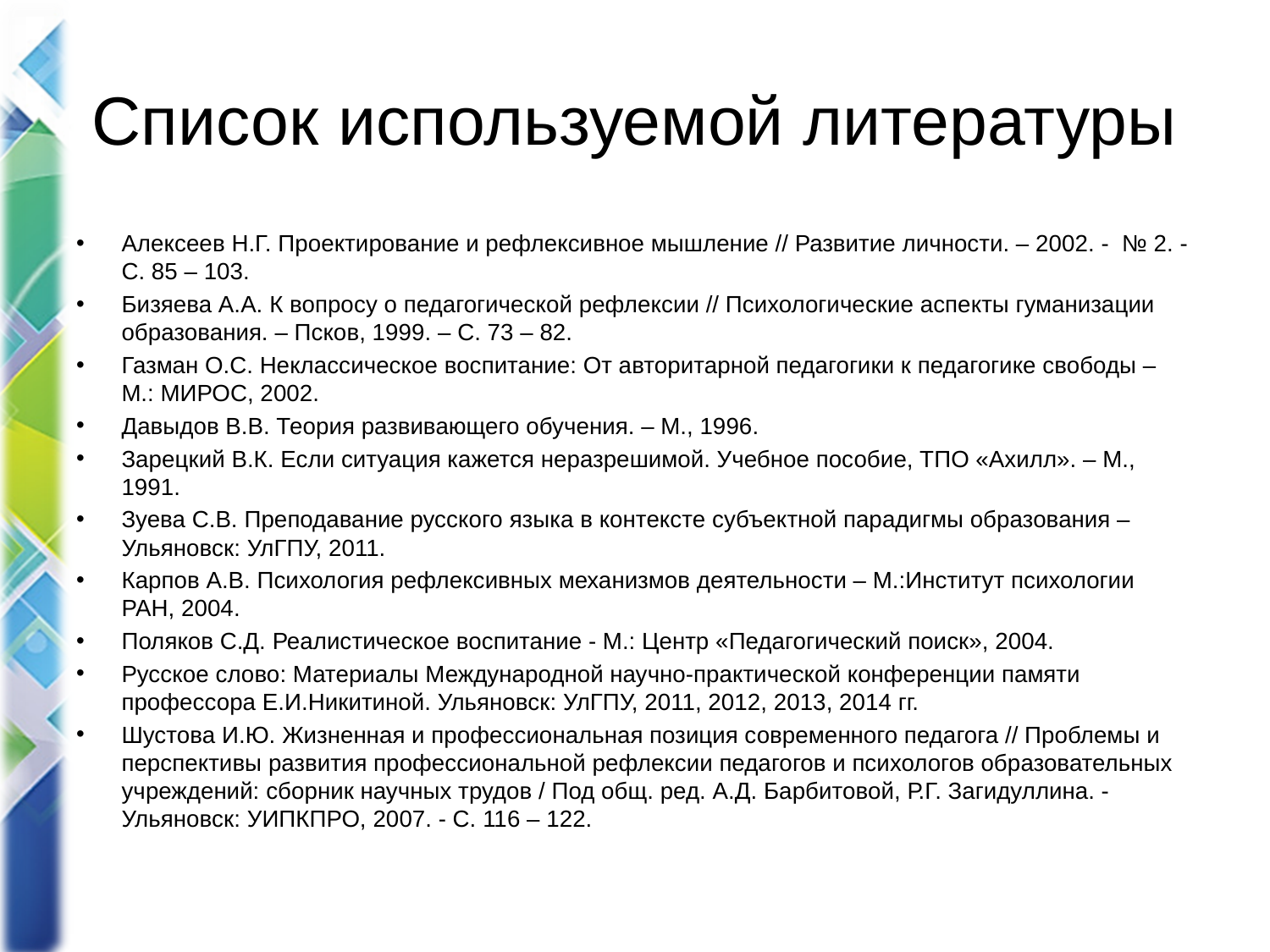

# Список используемой литературы
Алексеев Н.Г. Проектирование и рефлексивное мышление // Развитие личности. – 2002. -  № 2. - С. 85 – 103.
Бизяева А.А. К вопросу о педагогической рефлексии // Психологические аспекты гуманизации образования. – Псков, 1999. – С. 73 – 82.
Газман О.С. Неклассическое воспитание: От авторитарной педагогики к педагогике свободы – М.: МИРОС, 2002.
Давыдов В.В. Теория развивающего обучения. – М., 1996.
Зарецкий В.К. Если ситуация кажется неразрешимой. Учебное пособие, ТПО «Ахилл». – М., 1991.
Зуева С.В. Преподавание русского языка в контексте субъектной парадигмы образования – Ульяновск: УлГПУ, 2011.
Карпов А.В. Психология рефлексивных механизмов деятельности – М.:Институт психологии РАН, 2004.
Поляков С.Д. Реалистическое воспитание - М.: Центр «Педагогический поиск», 2004.
Русское слово: Материалы Международной научно-практической конференции памяти профессора Е.И.Никитиной. Ульяновск: УлГПУ, 2011, 2012, 2013, 2014 гг.
Шустова И.Ю. Жизненная и профессиональная позиция современного педагога // Проблемы и перспективы развития профессиональной рефлексии педагогов и психологов образовательных учреждений: сборник научных трудов / Под общ. ред. А.Д. Барбитовой, Р.Г. Загидуллина. - Ульяновск: УИПКПРО, 2007. - С. 116 – 122.